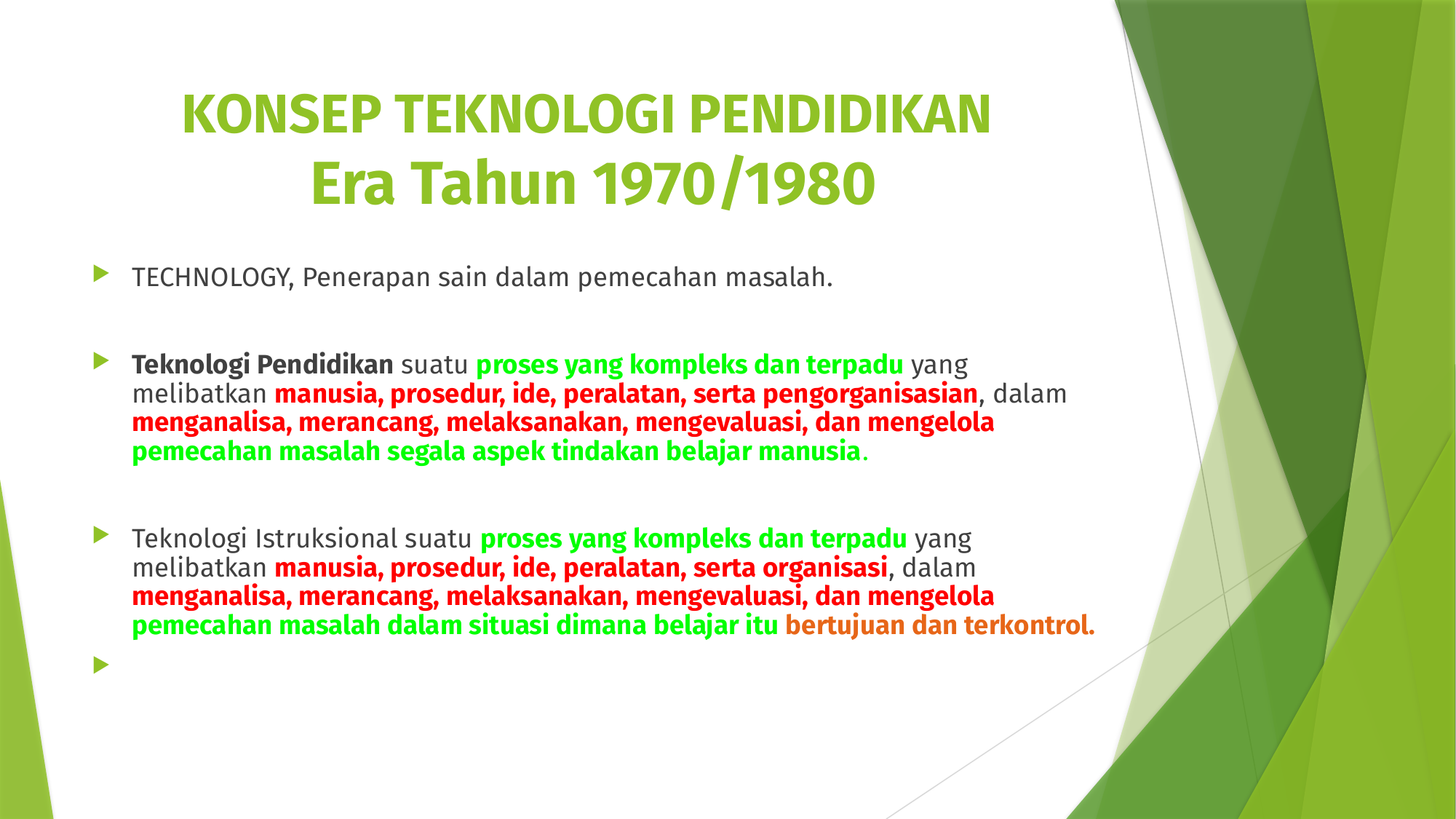

# KONSEP TEKNOLOGI PENDIDIKAN Era Tahun 1970/1980
TECHNOLOGY, Penerapan sain dalam pemecahan masalah.

Teknologi Pendidikan suatu proses yang kompleks dan terpadu yang melibatkan manusia, prosedur, ide, peralatan, serta pengorganisasian, dalam menganalisa, merancang, melaksanakan, mengevaluasi, dan mengelola pemecahan masalah segala aspek tindakan belajar manusia.

Teknologi Istruksional suatu proses yang kompleks dan terpadu yang melibatkan manusia, prosedur, ide, peralatan, serta organisasi, dalam menganalisa, merancang, melaksanakan, mengevaluasi, dan mengelola pemecahan masalah dalam situasi dimana belajar itu bertujuan dan terkontrol.